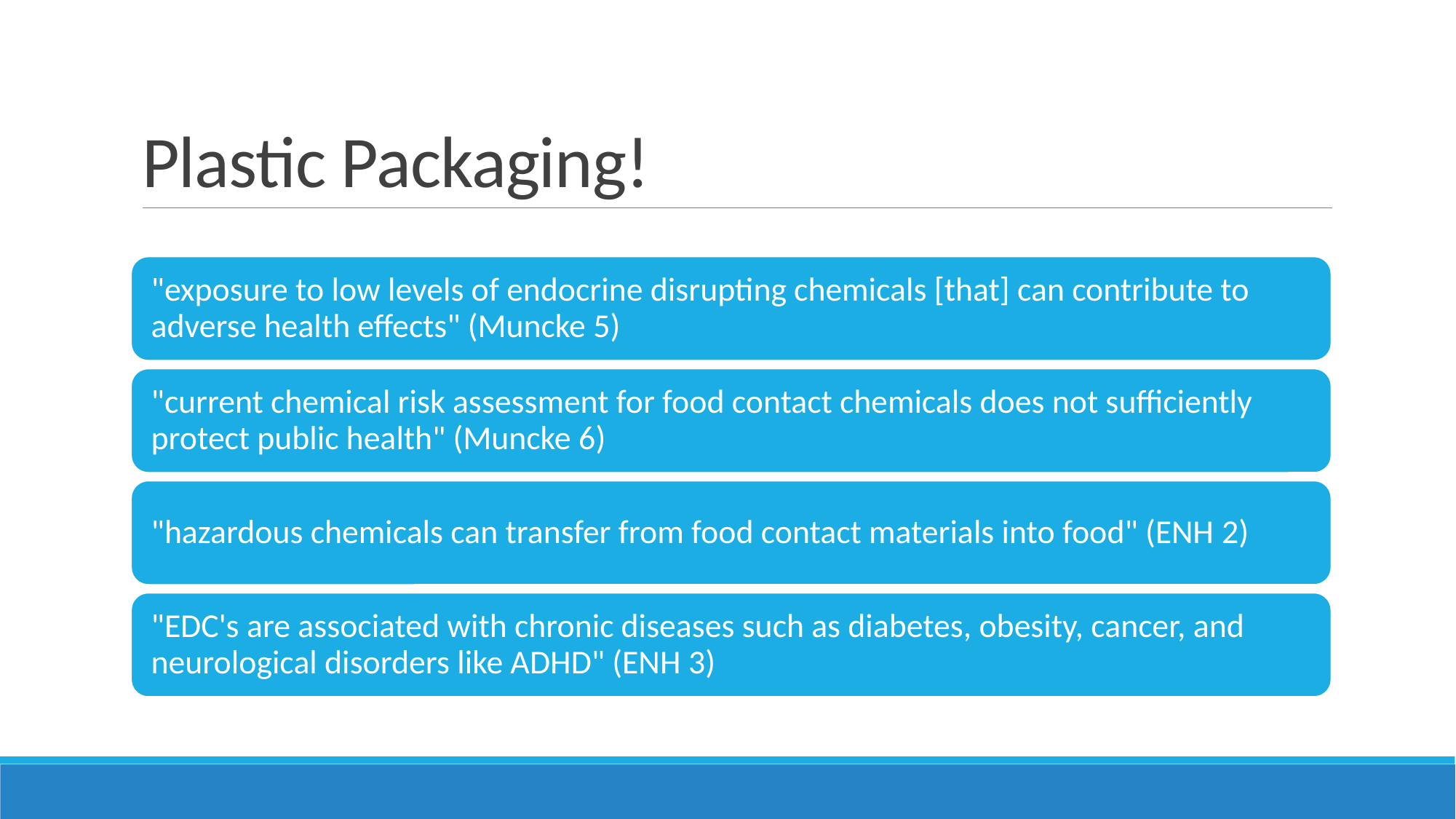

# Plastic Packaging!
"exposure to low levels of endocrine disrupting chemicals [that] can contribute to adverse health effects" (Muncke 5)
"current chemical risk assessment for food contact chemicals does not sufficiently protect public health" (Muncke 6)
"hazardous chemicals can transfer from food contact materials into food" (ENH 2)
"EDC's are associated with chronic diseases such as diabetes, obesity, cancer, and neurological disorders like ADHD" (ENH 3)